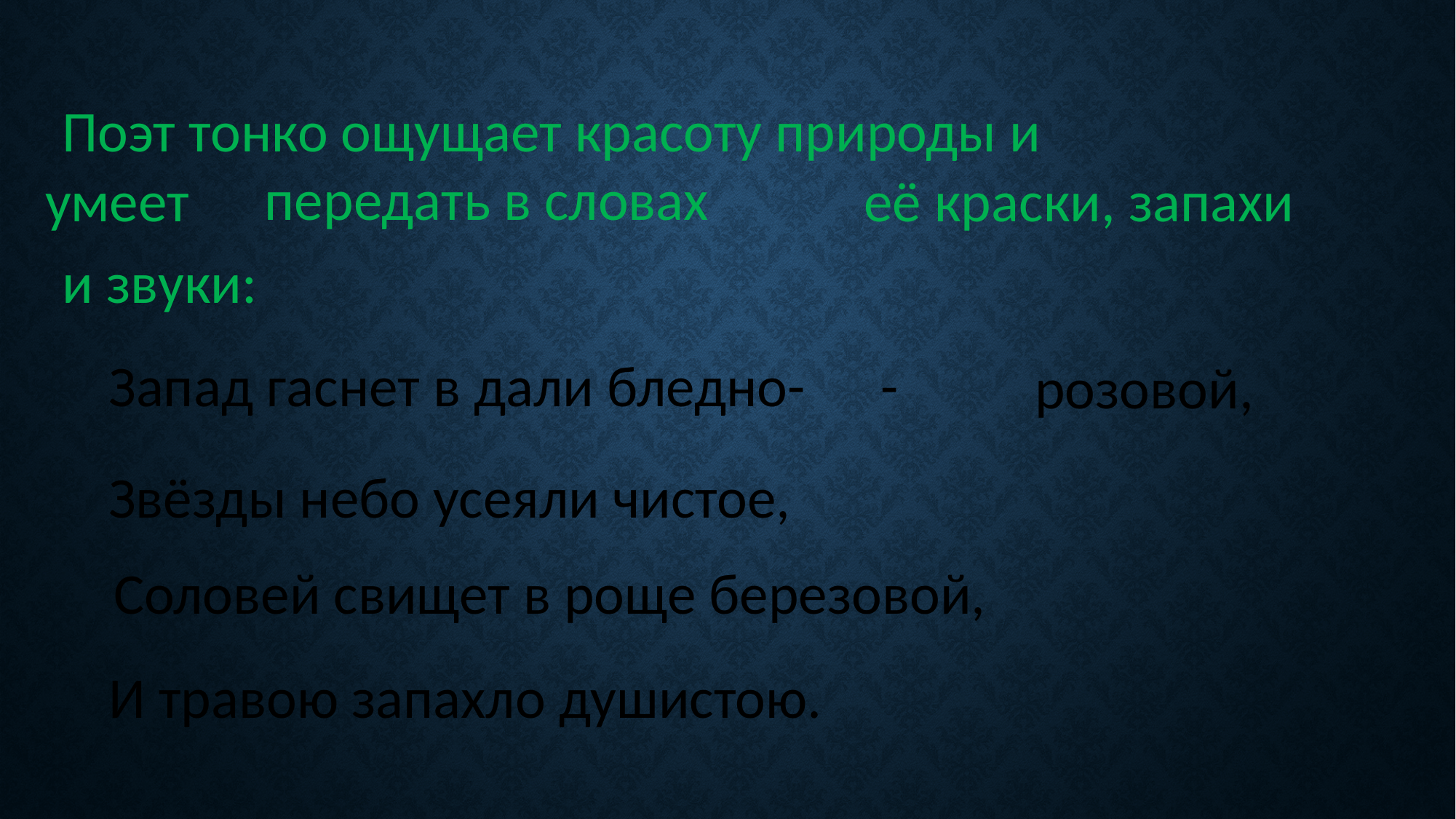

Поэт тонко ощущает красоту природы и
передать в словах
её краски, запахи
умеет

и звуки:

Запад гаснет в дали бледно-

-

розовой,

Звёзды небо усеяли чистое,
Соловей свищет в роще березовой,

И травою запахло душистою.